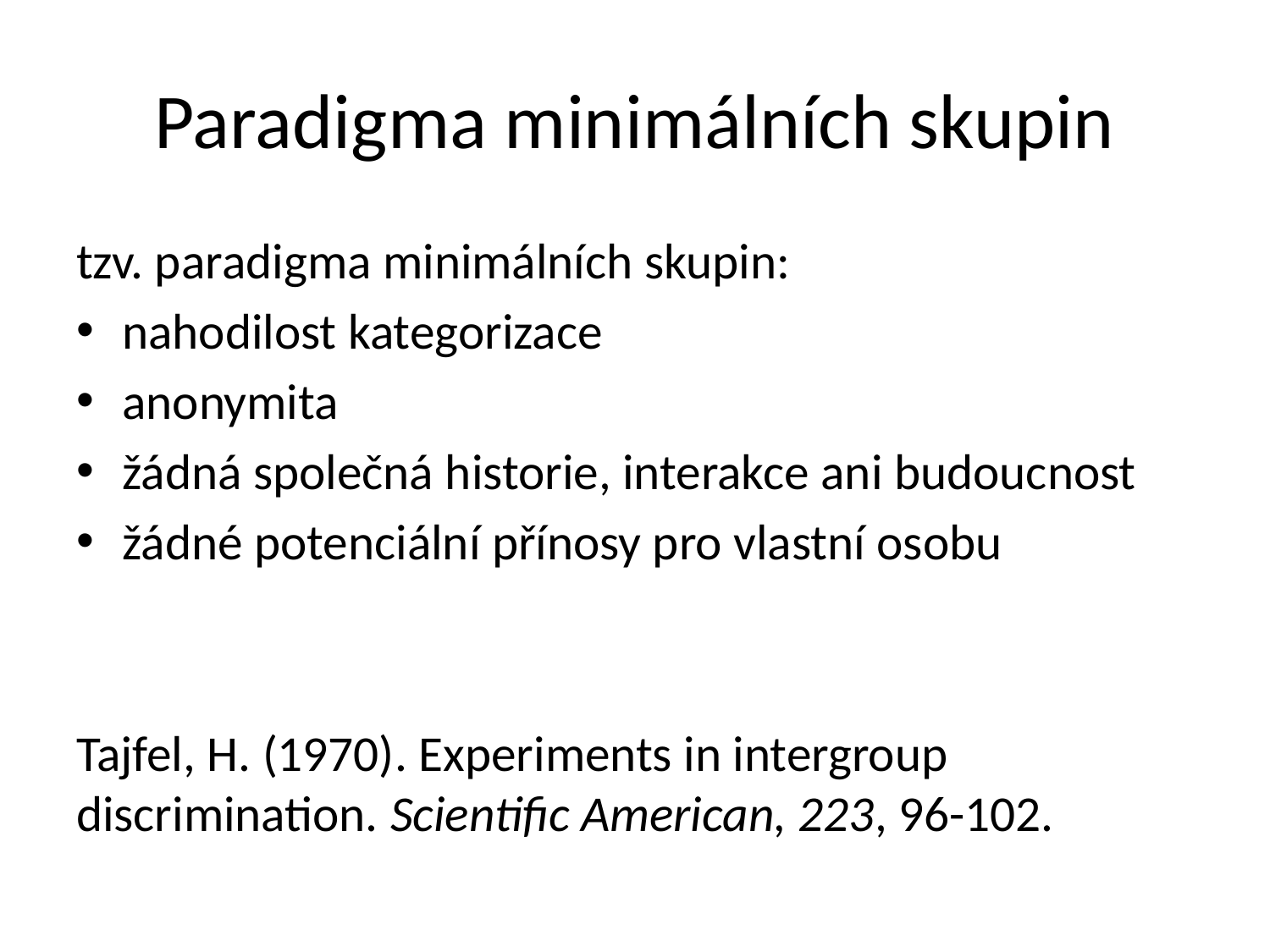

# Paradigma minimálních skupin
tzv. paradigma minimálních skupin:
nahodilost kategorizace
anonymita
žádná společná historie, interakce ani budoucnost
žádné potenciální přínosy pro vlastní osobu

Tajfel, H. (1970). Experiments in intergroup discrimination. Scientific American, 223, 96-102.